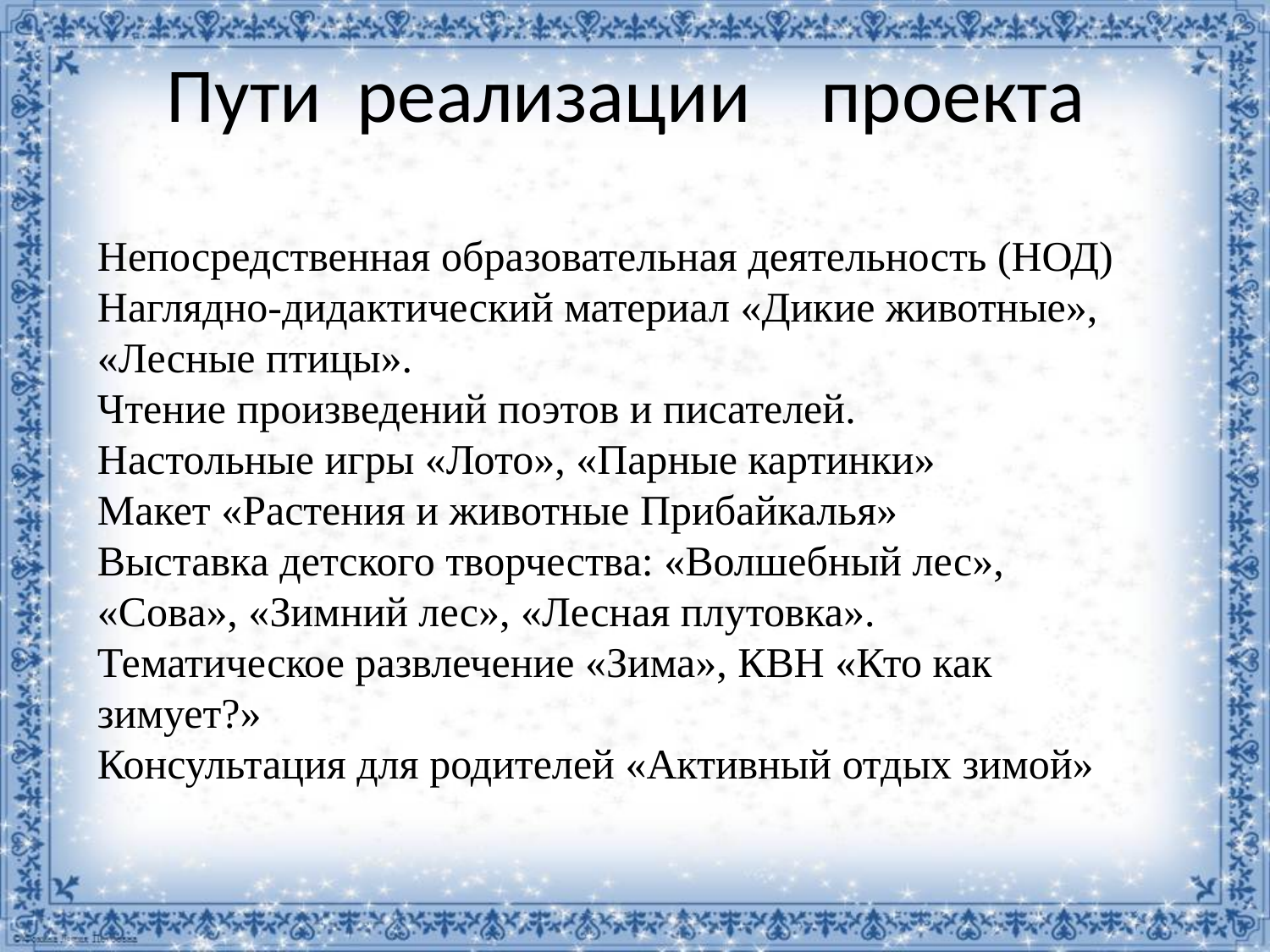

# Пути  реализации    проекта
Непосредственная образовательная деятельность (НОД)
Наглядно-дидактический материал «Дикие животные», «Лесные птицы».
Чтение произведений поэтов и писателей.
Настольные игры «Лото», «Парные картинки»
Макет «Растения и животные Прибайкалья»
Выставка детского творчества: «Волшебный лес», «Сова», «Зимний лес», «Лесная плутовка».
Тематическое развлечение «Зима», КВН «Кто как зимует?»
Консультация для родителей «Активный отдых зимой»